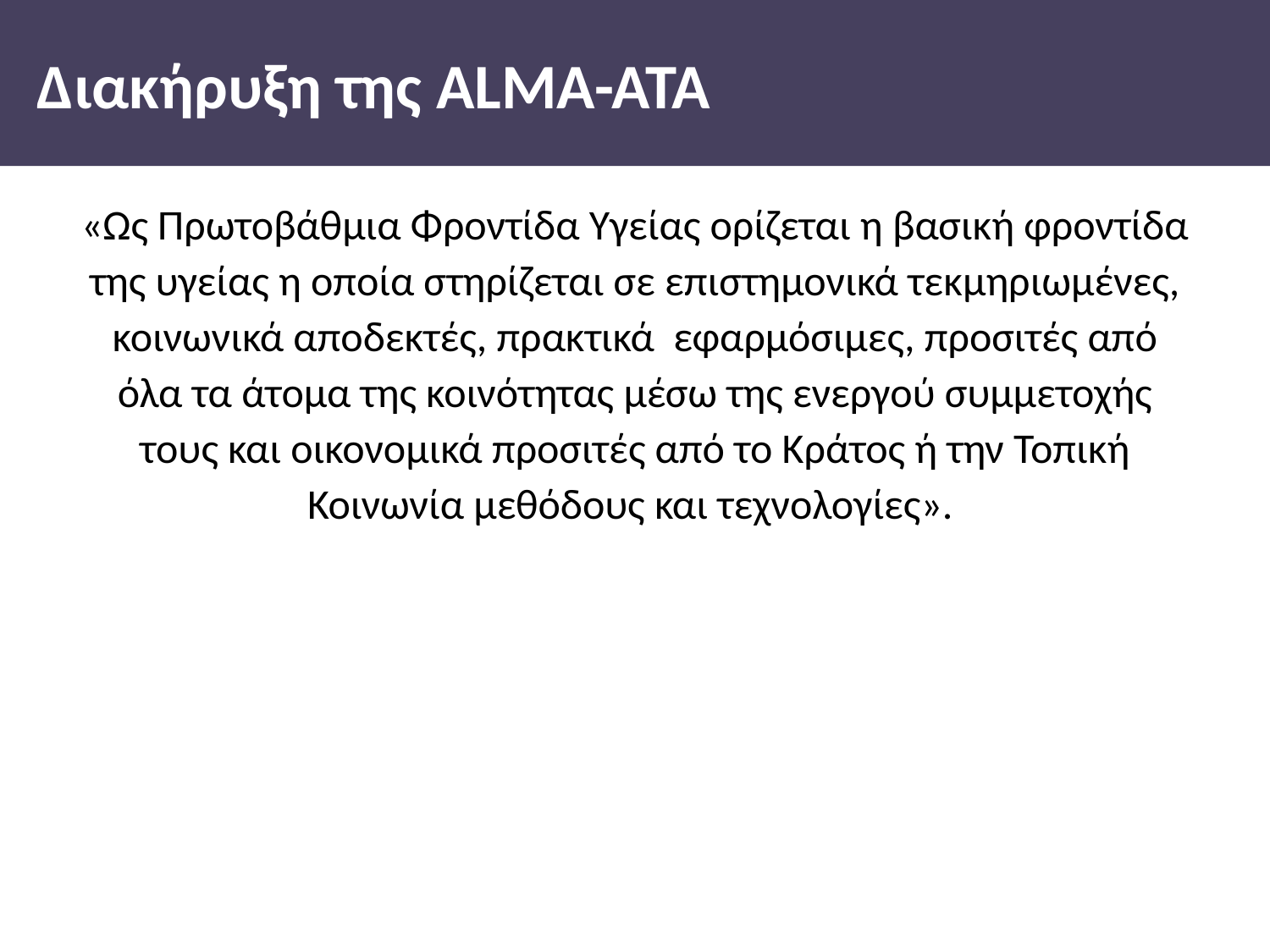

# Διακήρυξη της ALMA-ATA
«Ως Πρωτοβάθμια Φροντίδα Υγείας ορίζεται η βασική φροντίδα της υγείας η οποία στηρίζεται σε επιστημονικά τεκμηριωμένες, κοινωνικά αποδεκτές, πρακτικά  εφαρμόσιμες, προσιτές από όλα τα άτομα της κοινότητας μέσω της ενεργού συμμετοχής τους και οικονομικά προσιτές από το Κράτος ή την Τοπική Κοινωνία μεθόδους και τεχνολογίες».